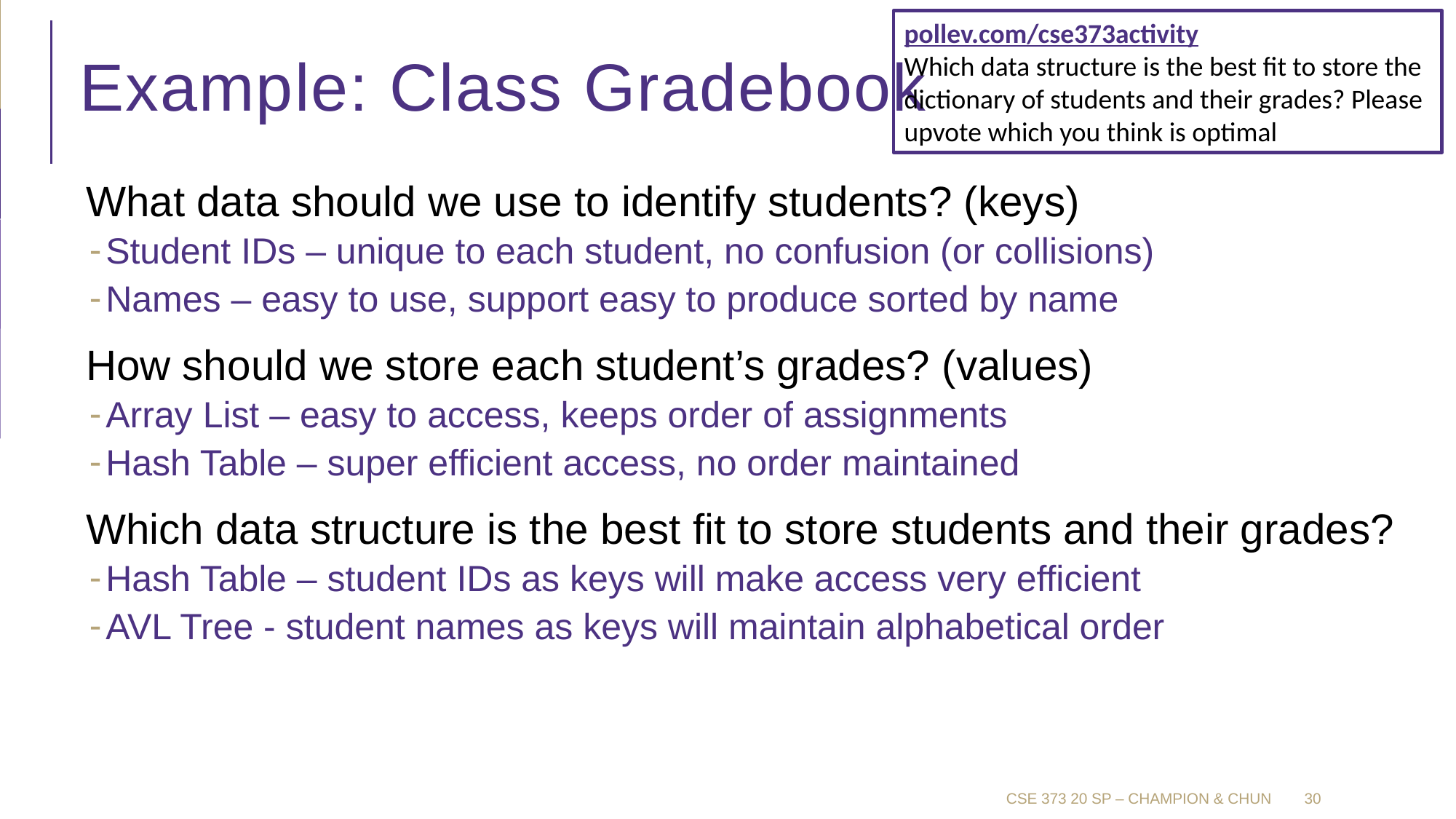

pollev.com/cse373activity
Which data structure is the best fit to store the dictionary of students and their grades? Please upvote which you think is optimal
# Example: Class Gradebook
What data should we use to identify students? (keys)
Student IDs – unique to each student, no confusion (or collisions)
Names – easy to use, support easy to produce sorted by name
How should we store each student’s grades? (values)
Array List – easy to access, keeps order of assignments
Hash Table – super efficient access, no order maintained
Which data structure is the best fit to store students and their grades?
Hash Table – student IDs as keys will make access very efficient
AVL Tree - student names as keys will maintain alphabetical order

CSE 373 20 SP – champion & Chun
30